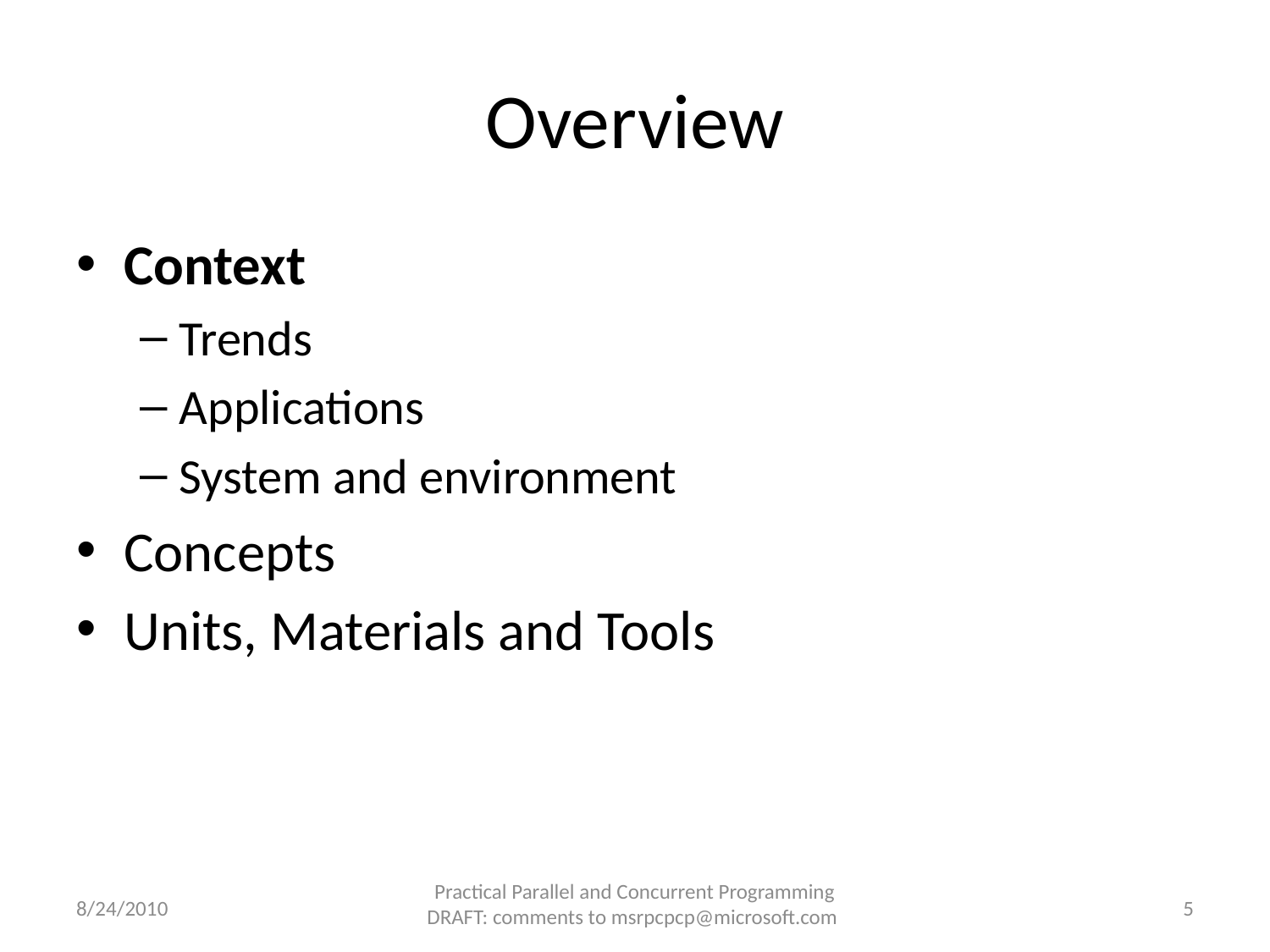

# Overview
Context
Trends
Applications
System and environment
Concepts
Units, Materials and Tools
8/24/2010
5
Practical Parallel and Concurrent Programming DRAFT: comments to msrpcpcp@microsoft.com